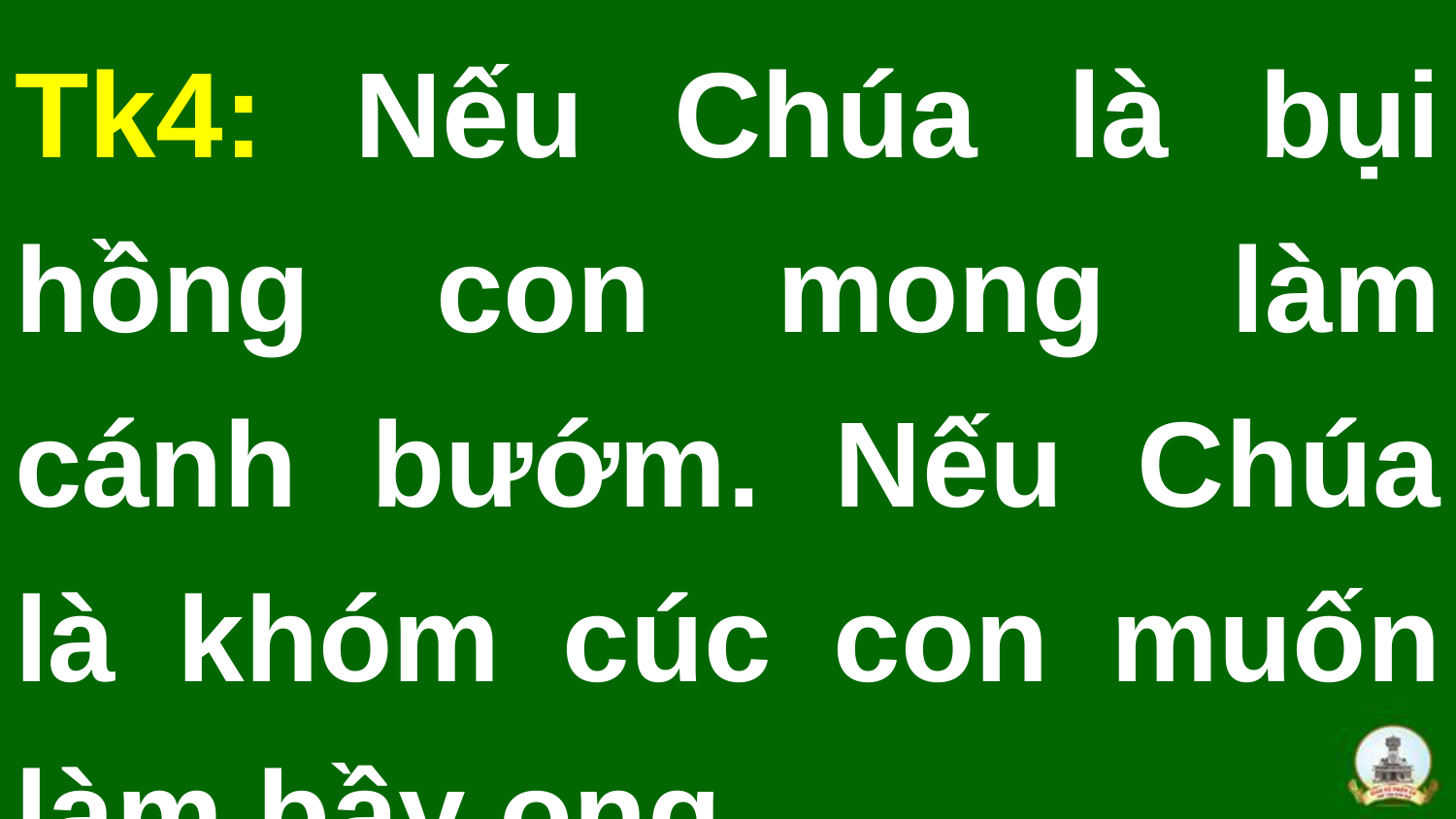

Tk4: Nếu Chúa là bụi hồng con mong làm cánh bướm. Nếu Chúa là khóm cúc con muốn làm bầy ong.